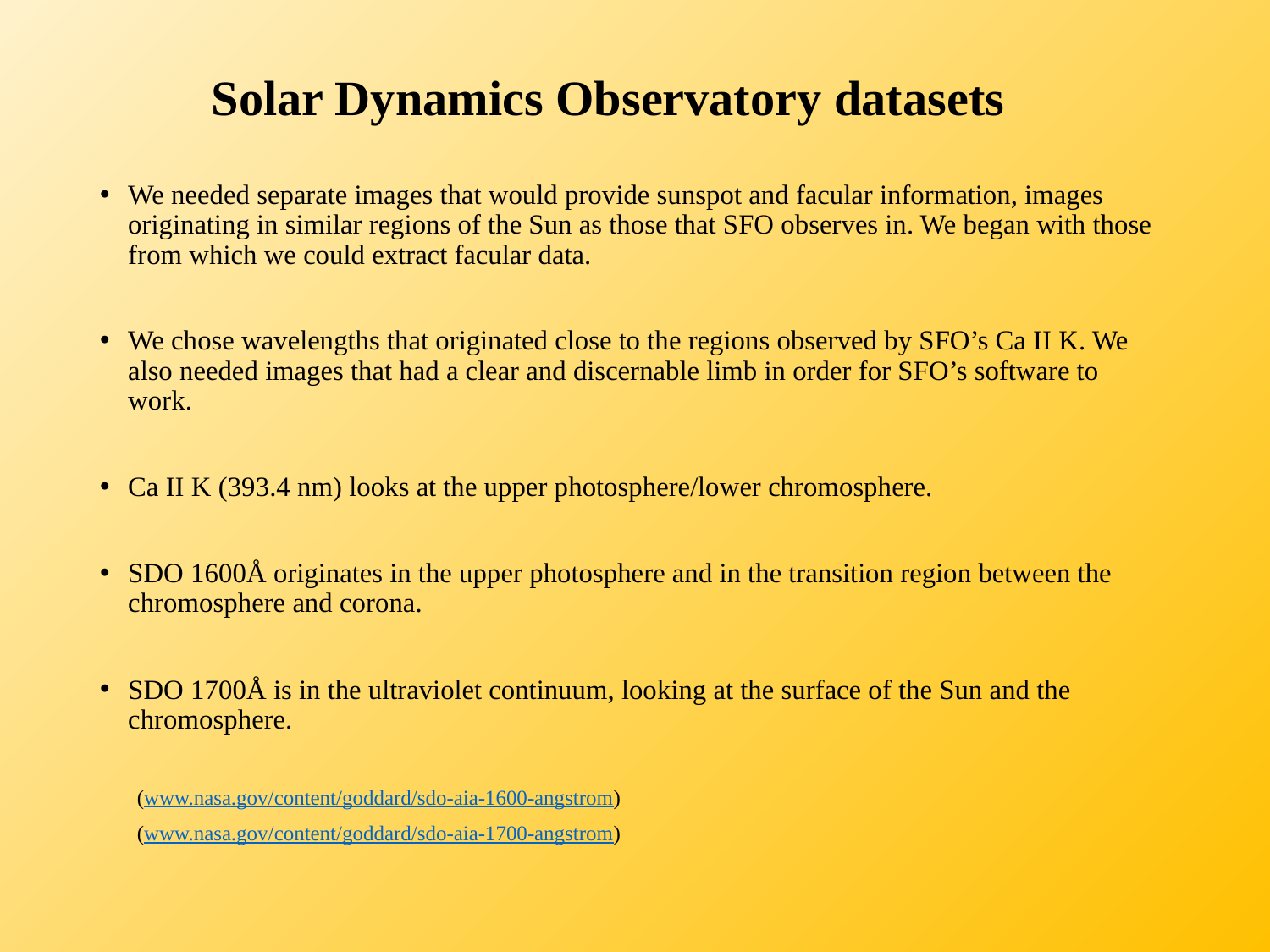

# Solar Dynamics Observatory datasets
We needed separate images that would provide sunspot and facular information, images originating in similar regions of the Sun as those that SFO observes in. We began with those from which we could extract facular data.

We chose wavelengths that originated close to the regions observed by SFO’s Ca II K. We also needed images that had a clear and discernable limb in order for SFO’s software to work.

Ca II K (393.4 nm) looks at the upper photosphere/lower chromosphere.

SDO 1600Å originates in the upper photosphere and in the transition region between the chromosphere and corona.

SDO 1700Å is in the ultraviolet continuum, looking at the surface of the Sun and the chromosphere.

       (www.nasa.gov/content/goddard/sdo-aia-1600-angstrom)
       (www.nasa.gov/content/goddard/sdo-aia-1700-angstrom)